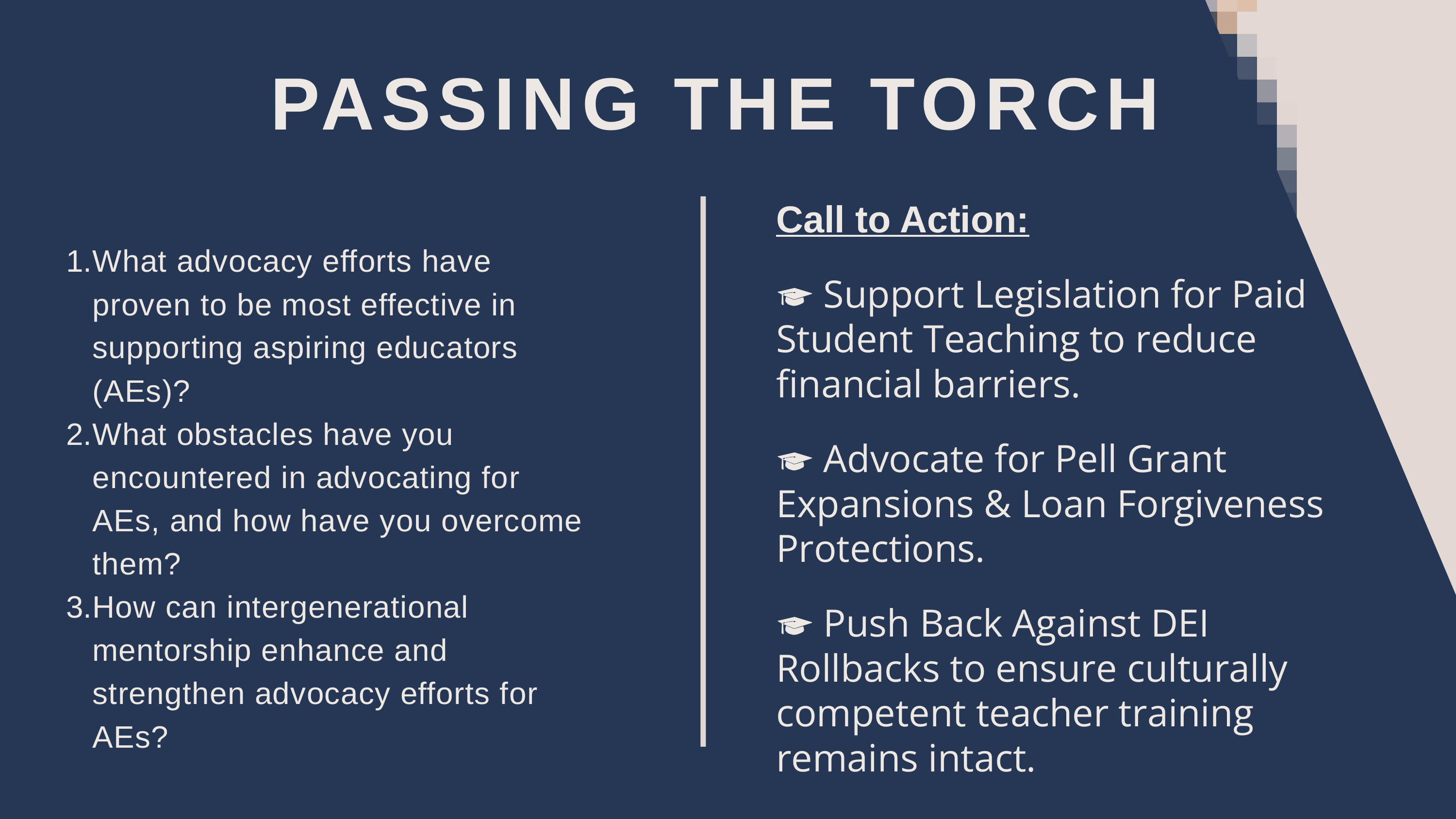

PASSING THE TORCH
Call to Action:

🎓 Support Legislation for Paid Student Teaching to reduce financial barriers.

🎓 Advocate for Pell Grant Expansions & Loan Forgiveness Protections.

🎓 Push Back Against DEI Rollbacks to ensure culturally competent teacher training remains intact.

What advocacy efforts have proven to be most effective in supporting aspiring educators (AEs)?
What obstacles have you encountered in advocating for AEs, and how have you overcome them?
How can intergenerational mentorship enhance and strengthen advocacy efforts for AEs?